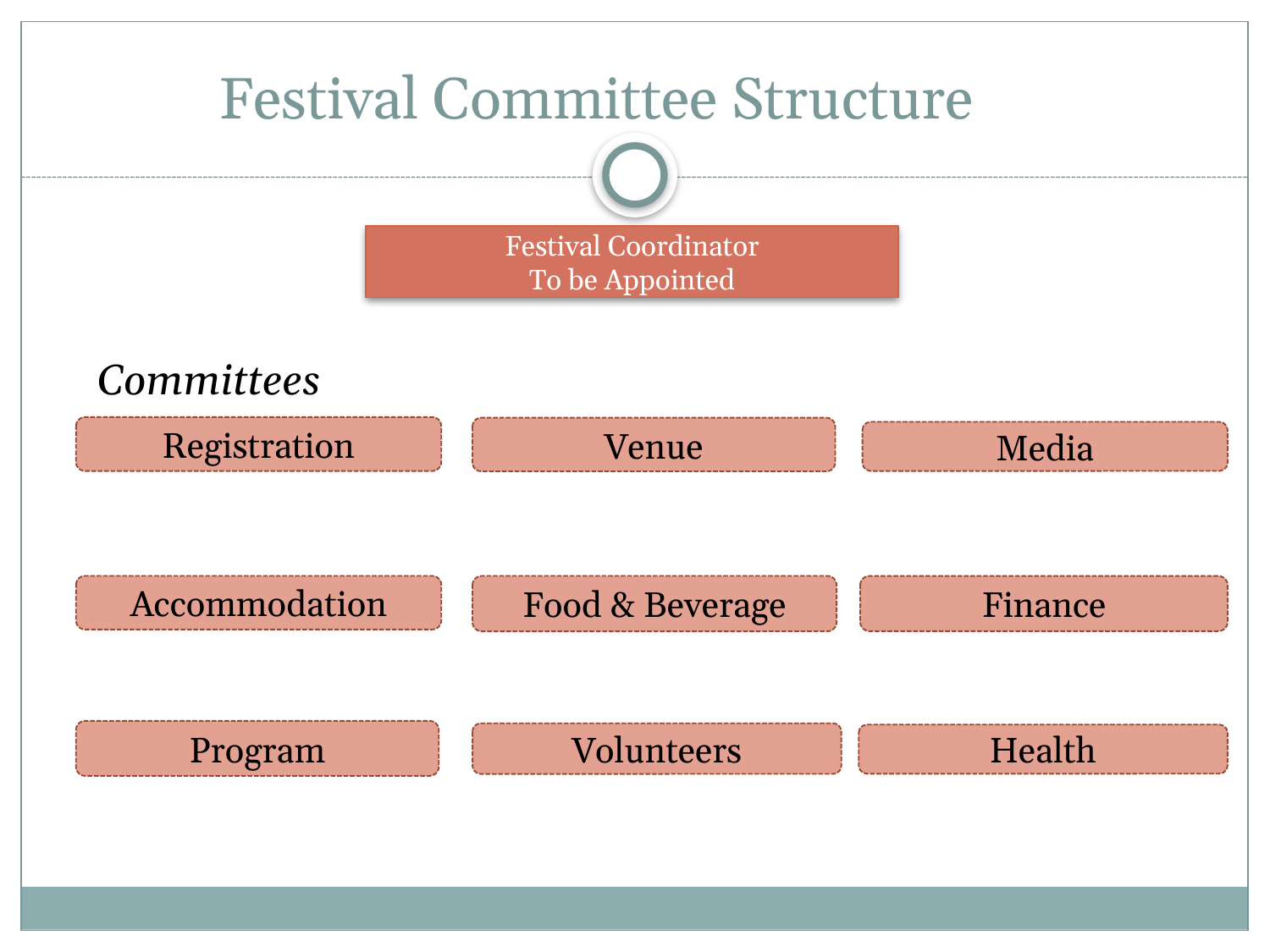

# Festival Committee Structure
Festival Coordinator
To be Appointed
Committees
Registration
Venue
Media
Accommodation
Food & Beverage
Finance
Program
Volunteers
Health